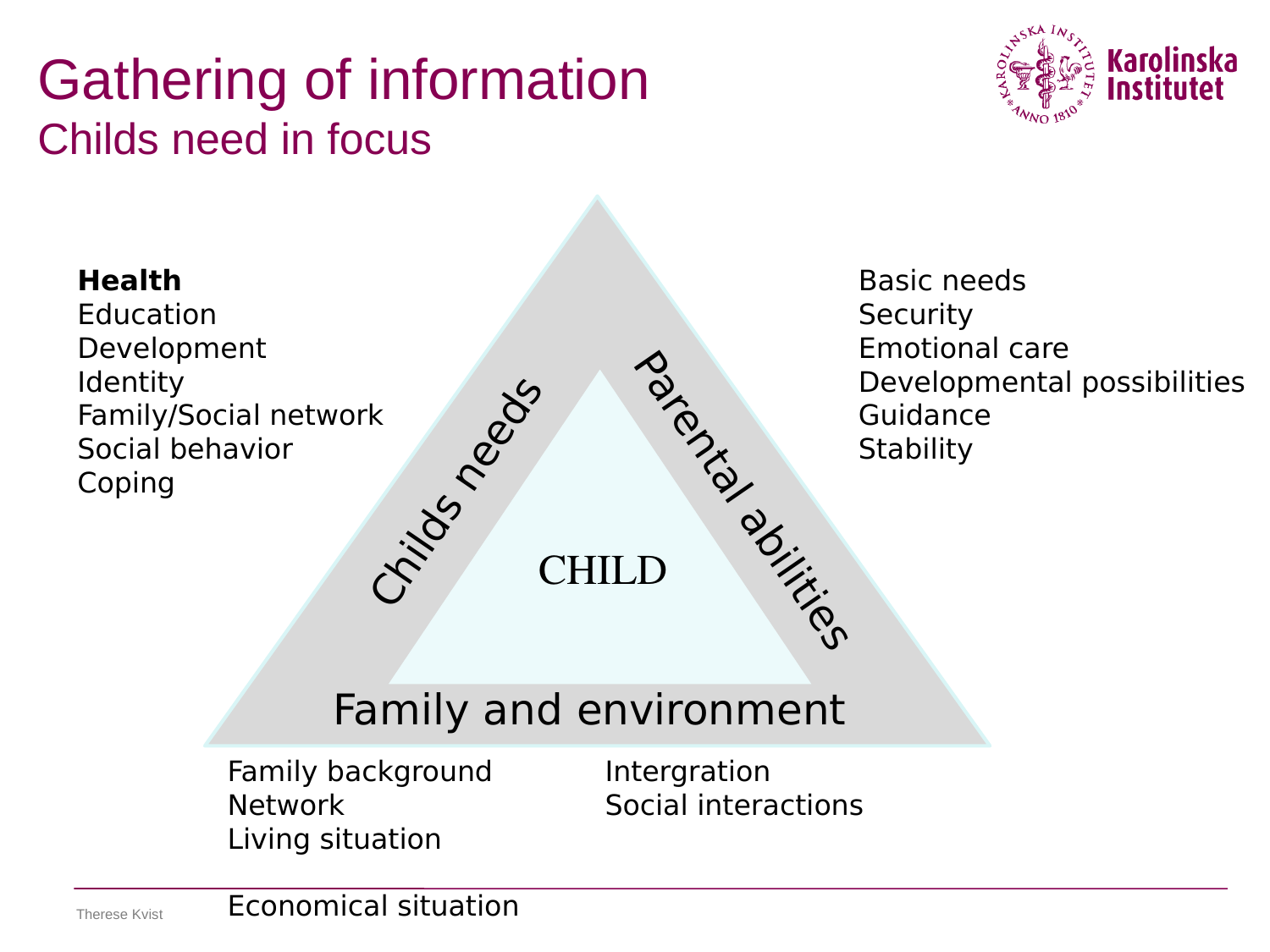

Gathering of information
Childs need in focus

Health
Education
Development
Identity
Family/Social network
Social behavior
Coping
Basic needs
Security
Emotional care
Developmental possibilities
Guidance
Stability

Childs needs
Parental abilities
CHILD
Family and environment
Family background
Network
Living situation

Economical situation
Intergration
Social interactions
Therese Kvist